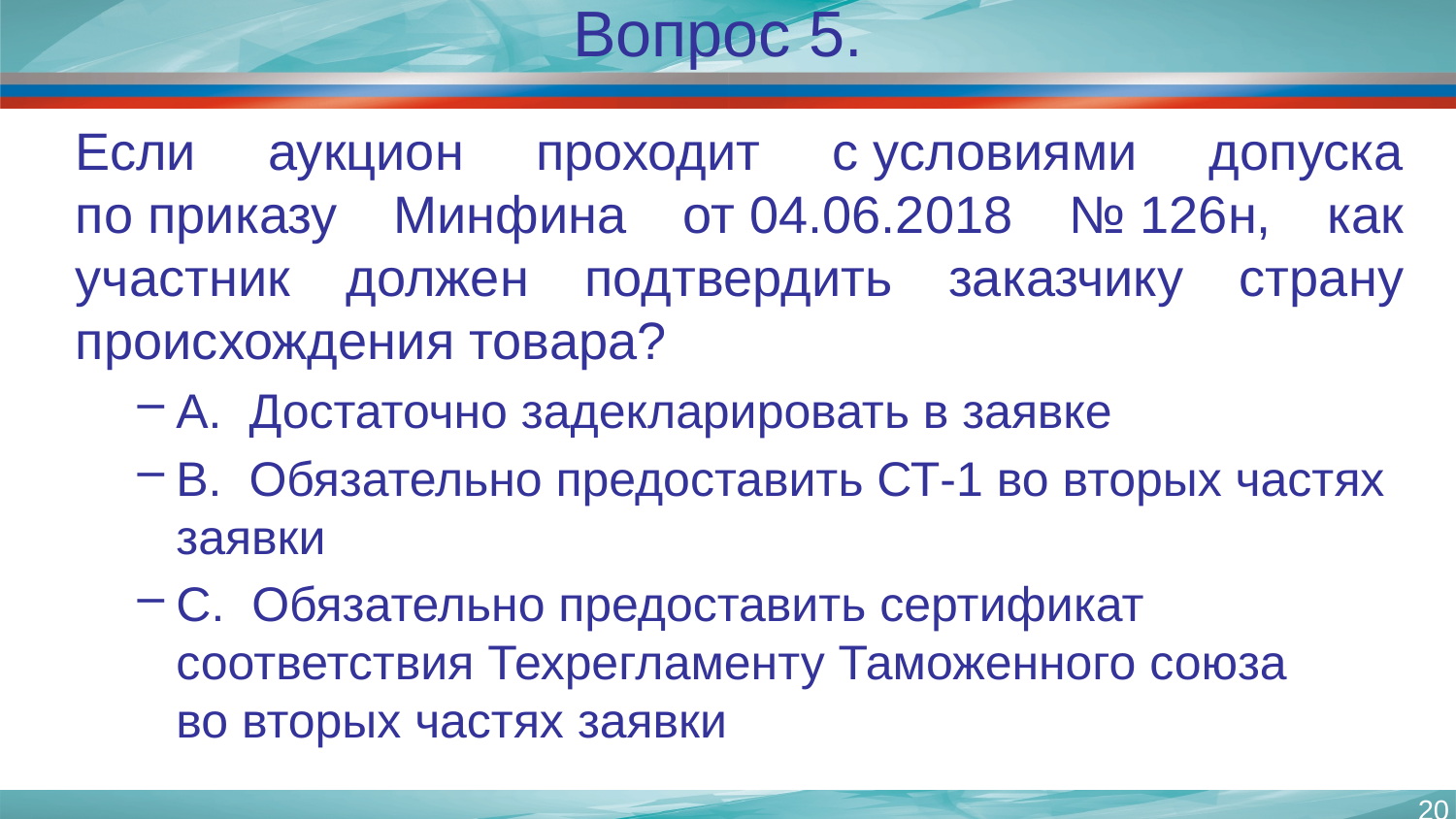

# Вопрос 5.
Если аукцион проходит с условиями допуска по приказу Минфина от 04.06.2018 № 126н, как участник должен подтвердить заказчику страну происхождения товара?
А.  Достаточно задекларировать в заявке
B.  Обязательно предоставить СТ-1 во вторых частях заявки
C.  Обязательно предоставить сертификат соответствия Техрегламенту Таможенного союза во вторых частях заявки
20